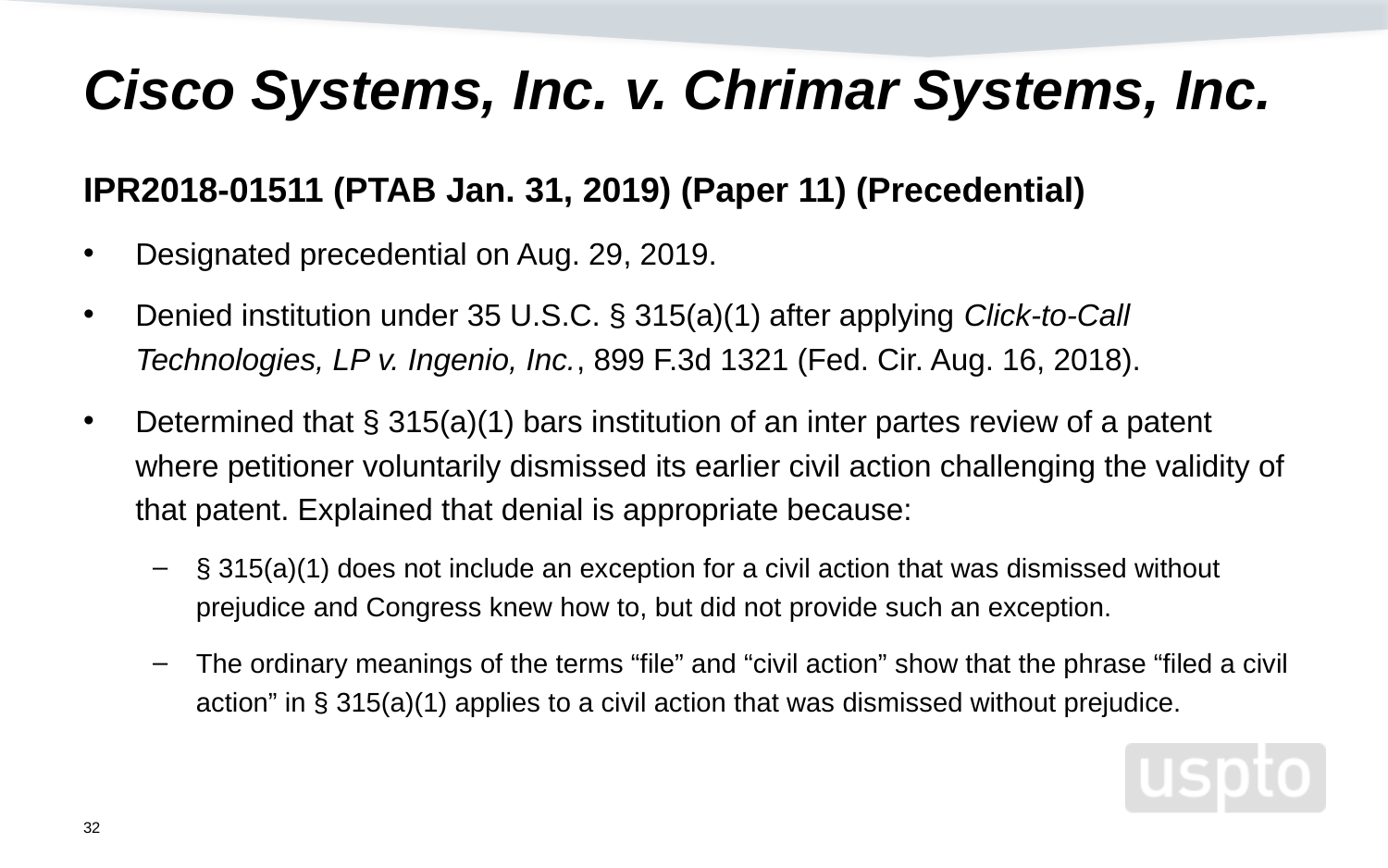

# Cisco Systems, Inc. v. Chrimar Systems, Inc.
IPR2018-01511 (PTAB Jan. 31, 2019) (Paper 11) (Precedential)
Designated precedential on Aug. 29, 2019.
Denied institution under 35 U.S.C. § 315(a)(1) after applying Click-to-Call Technologies, LP v. Ingenio, Inc., 899 F.3d 1321 (Fed. Cir. Aug. 16, 2018).
Determined that § 315(a)(1) bars institution of an inter partes review of a patent where petitioner voluntarily dismissed its earlier civil action challenging the validity of that patent. Explained that denial is appropriate because:
§ 315(a)(1) does not include an exception for a civil action that was dismissed without prejudice and Congress knew how to, but did not provide such an exception.
The ordinary meanings of the terms “file” and “civil action” show that the phrase “filed a civil action” in § 315(a)(1) applies to a civil action that was dismissed without prejudice.

32